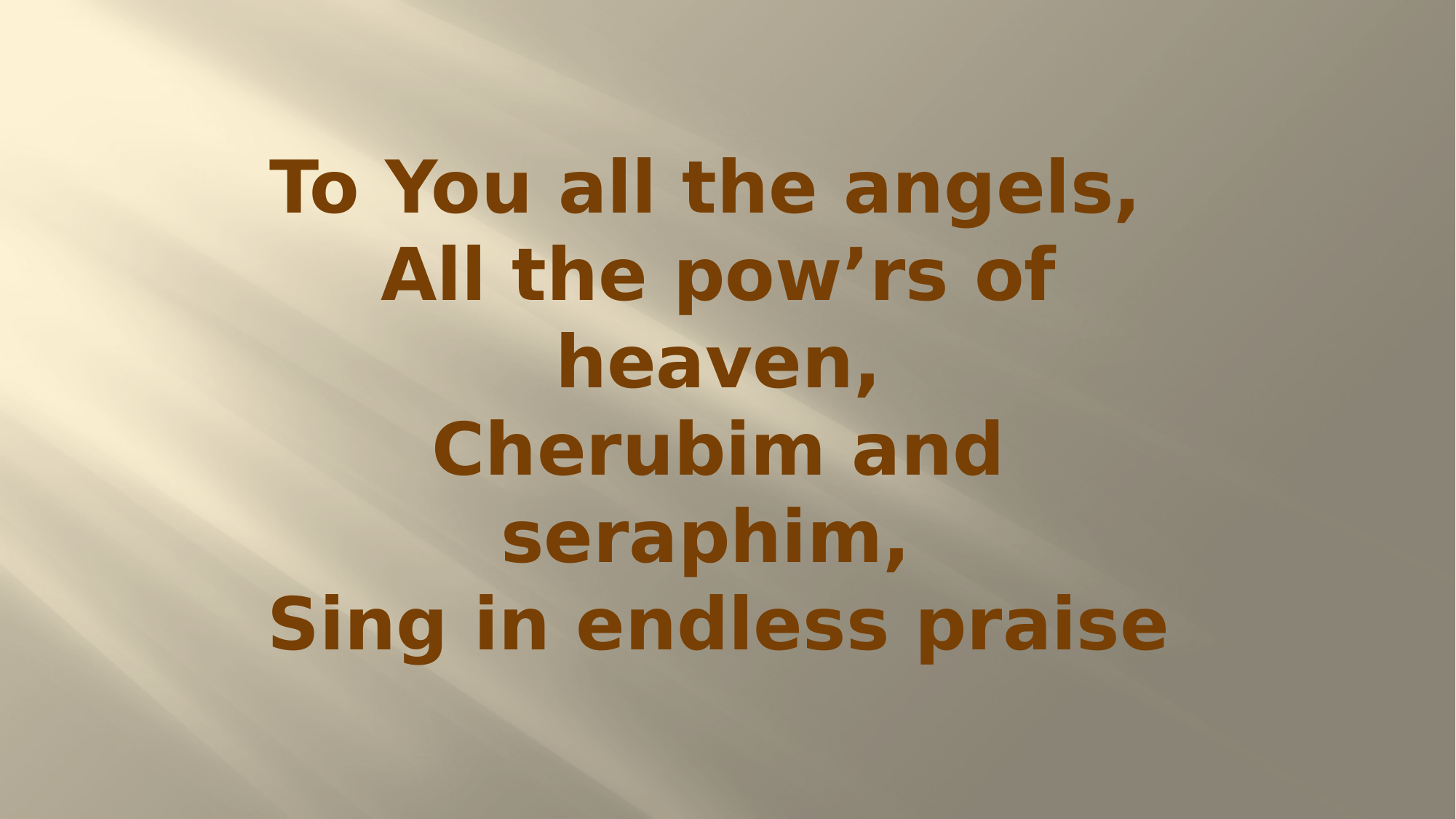

# To You all the angels, All the pow’rs of heaven, Cherubim and seraphim, Sing in endless praise